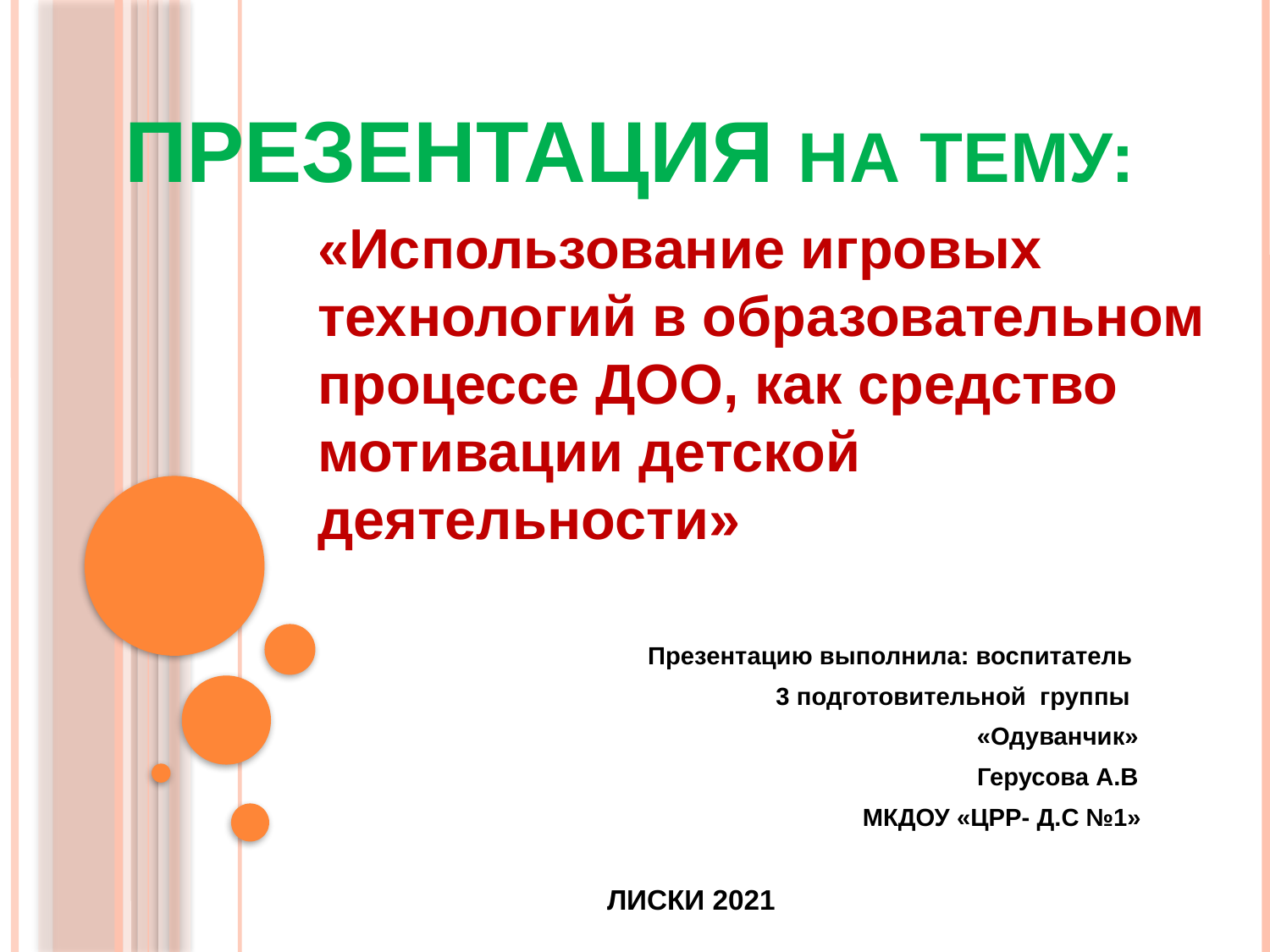

# Презентация НА ТЕМУ:
«Использование игровых технологий в образовательном процессе ДОО, как средство мотивации детской деятельности»

                                  Презентацию выполнила: воспитатель
                                                   3 подготовительной  группы
                                                                                  «Одуванчик»
                                                                                 Герусова А.В
                                                                 МКДОУ «ЦРР- Д.С №1»

                                     ЛИСКИ 2021